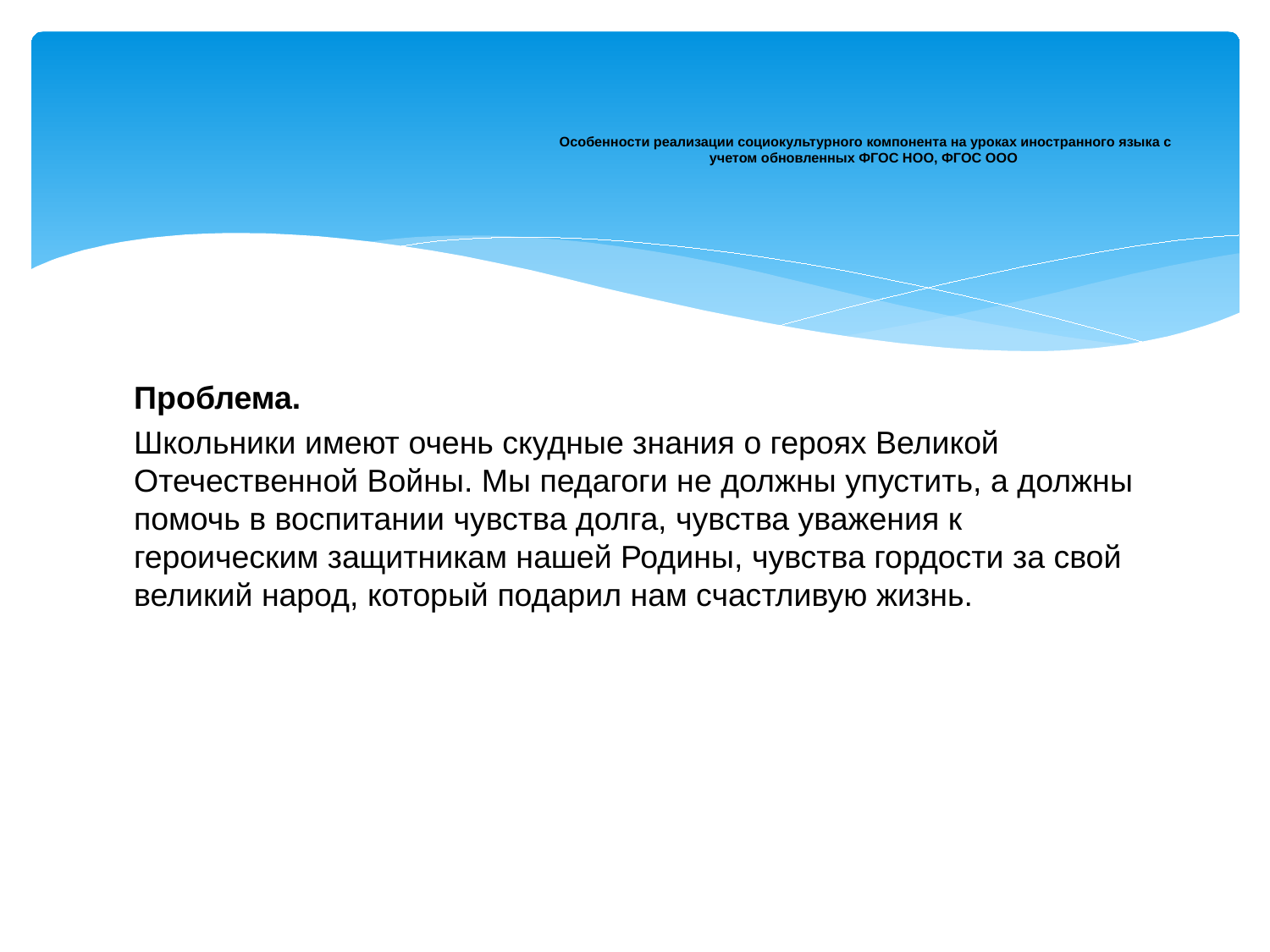

# Особенности реализации социокультурного компонента на уроках иностранного языка с учетом обновленных ФГОС НОО, ФГОС ООО
Проблема.
Школьники имеют очень скудные знания о героях Великой Отечественной Войны. Мы педагоги не должны упустить, а должны помочь в воспитании чувства долга, чувства уважения к героическим защитникам нашей Родины, чувства гордости за свой великий народ, который подарил нам счастливую жизнь.